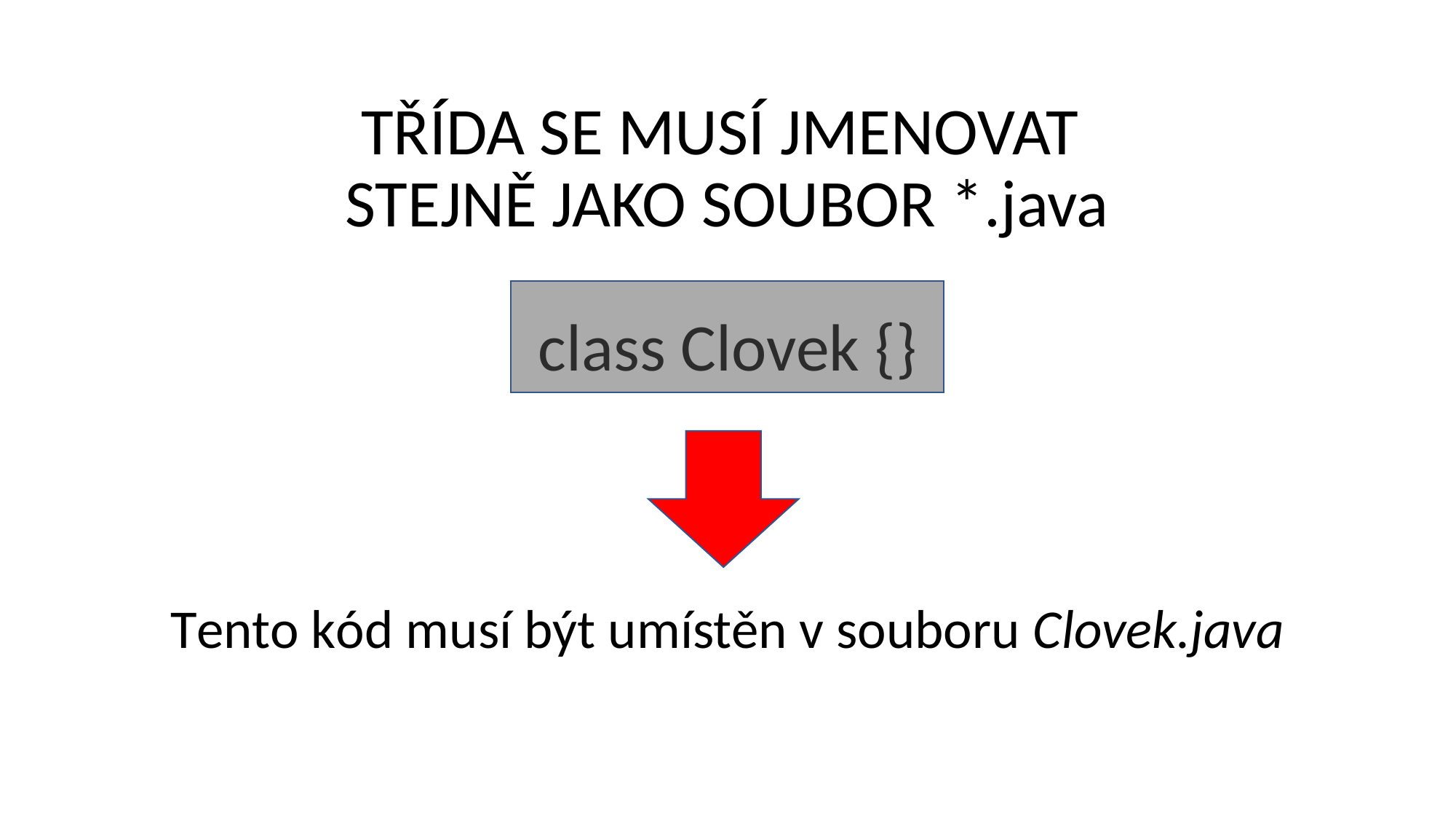

# TŘÍDA SE MUSÍ JMENOVAT STEJNĚ JAKO SOUBOR *.java class Clovek {} Tento kód musí být umístěn v souboru Clovek.java